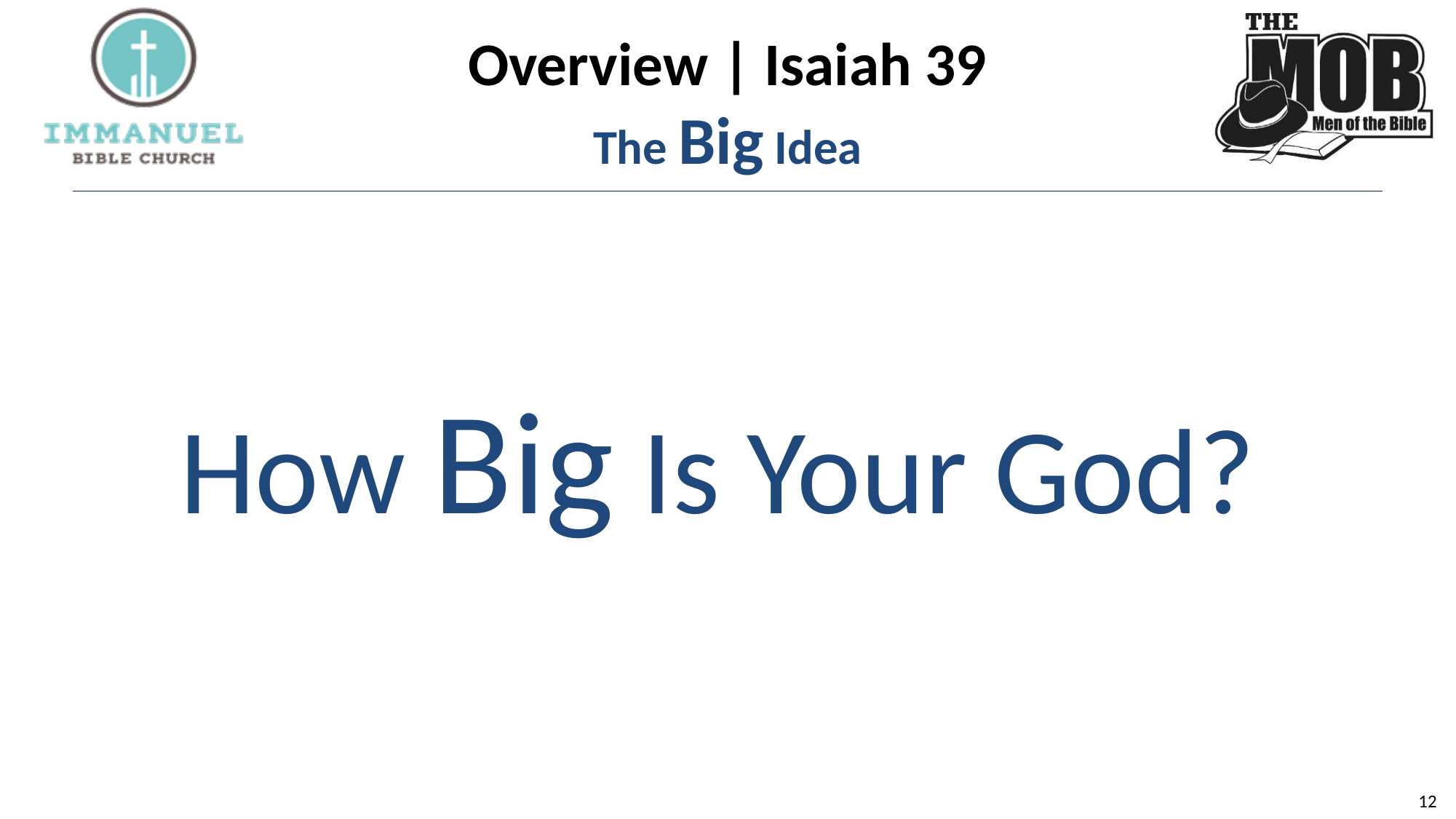

# Overview | Isaiah 39 The Big Idea
How Big Is Your God?
12